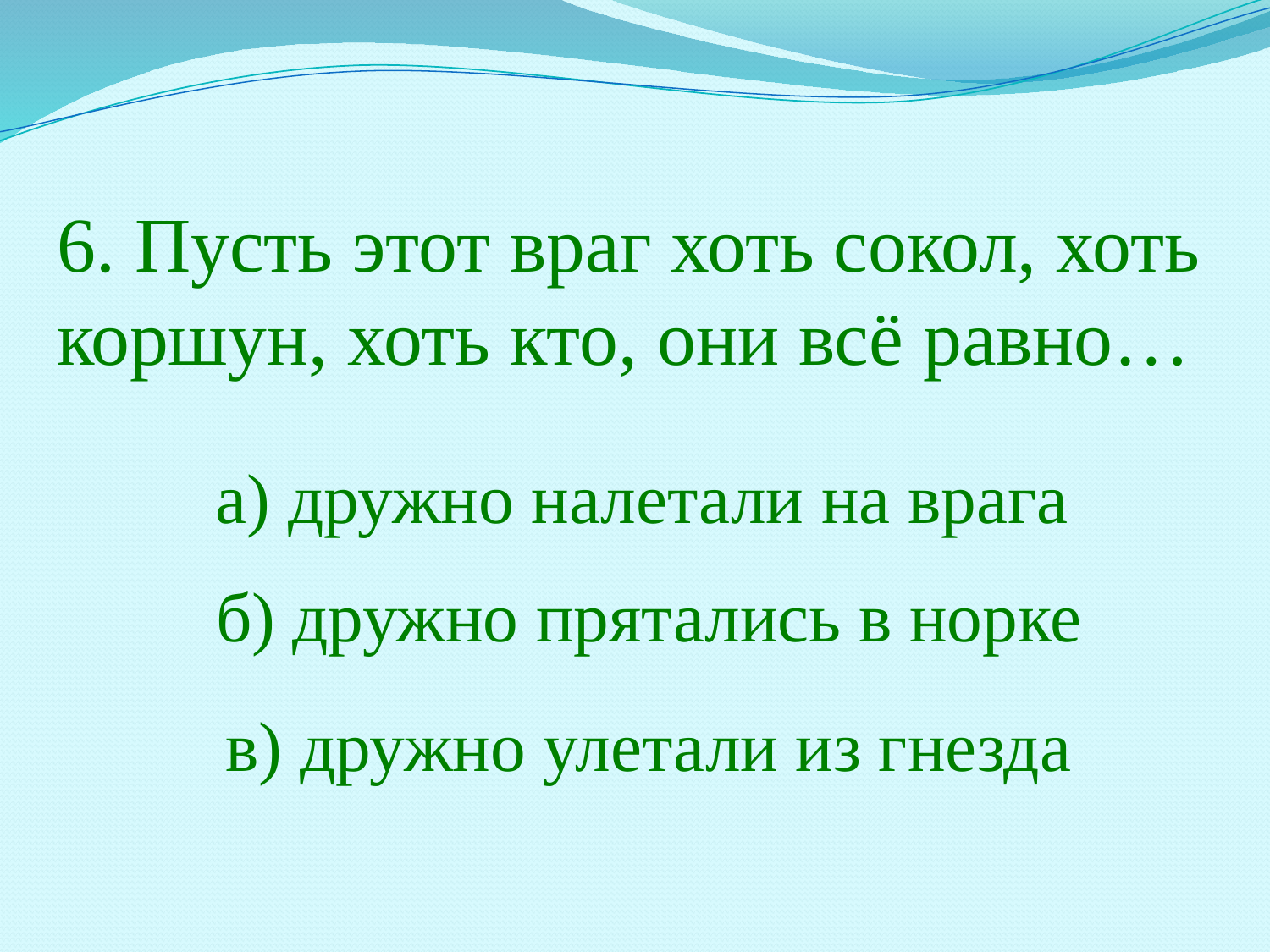

6. Пусть этот враг хоть сокол, хоть
коршун, хоть кто, они всё равно…
а) дружно налетали на врага
б) дружно прятались в норке
в) дружно улетали из гнезда